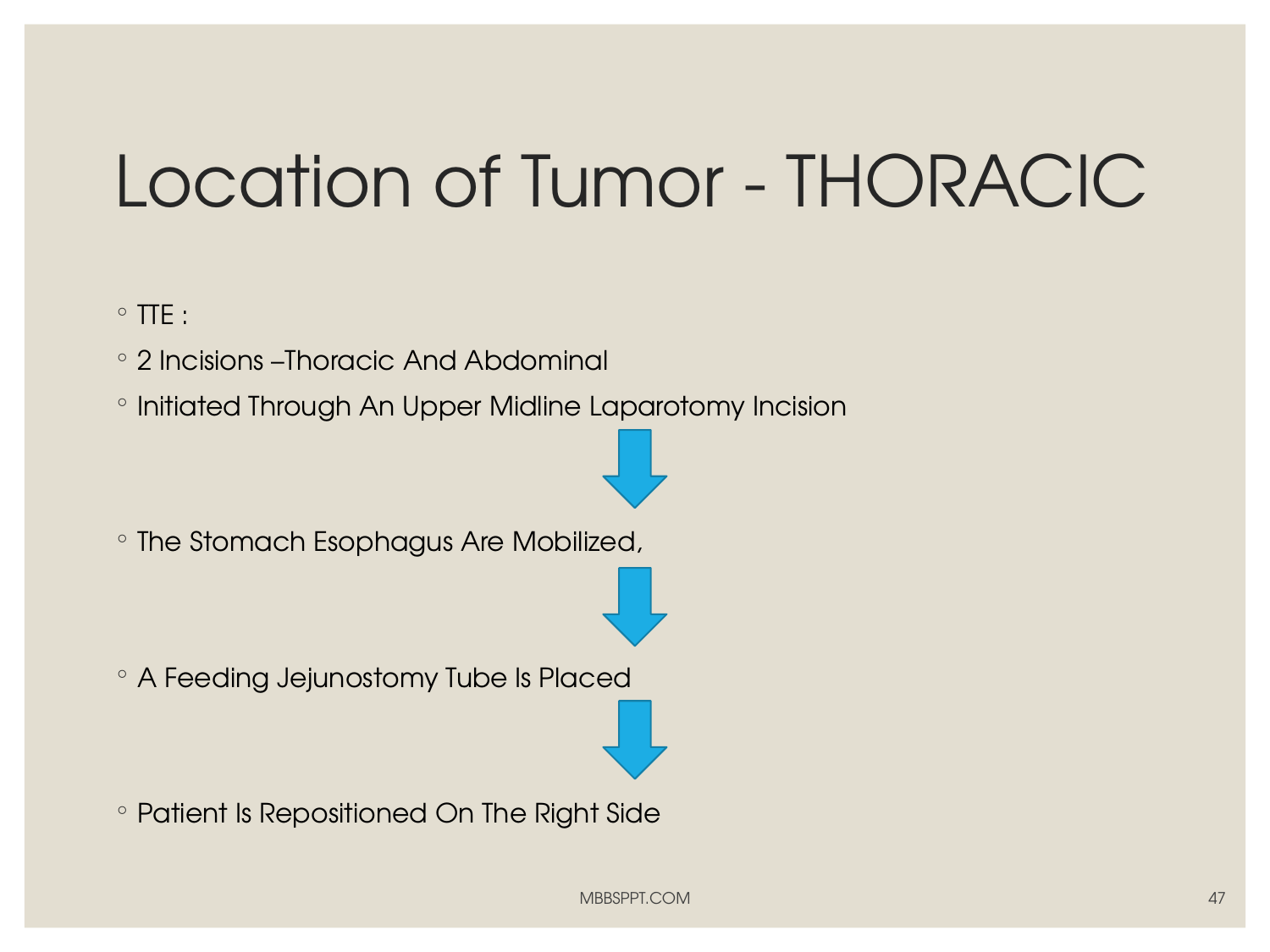

# Location of Tumor - THORACIC
TTE :
2 Incisions –Thoracic And Abdominal
Initiated Through An Upper Midline Laparotomy Incision

The Stomach Esophagus Are Mobilized,

A Feeding Jejunostomy Tube Is Placed

Patient Is Repositioned On The Right Side

MBBSPPT.COM
47